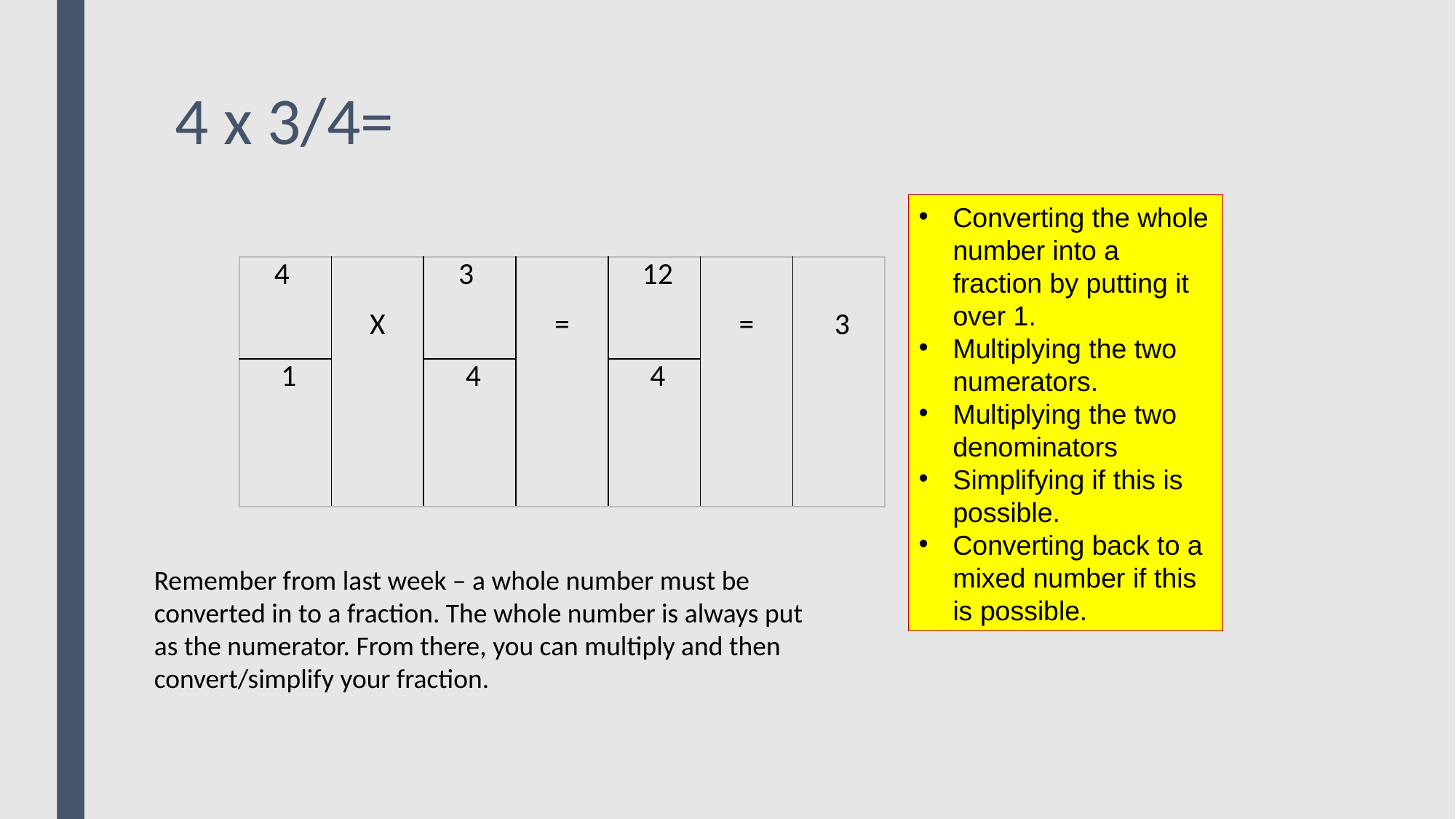

# 4 x 3/4=
Converting the whole number into a fraction by putting it over 1.
Multiplying the two numerators.
Multiplying the two denominators
Simplifying if this is possible.
Converting back to a mixed number if this is possible.
| 4 | X | 3 | = | 12 | = | 3 |
| --- | --- | --- | --- | --- | --- | --- |
| 1 |  | 4 |  | 4 |  |  |
Remember from last week – a whole number must be converted in to a fraction. The whole number is always put as the numerator. From there, you can multiply and then convert/simplify your fraction.